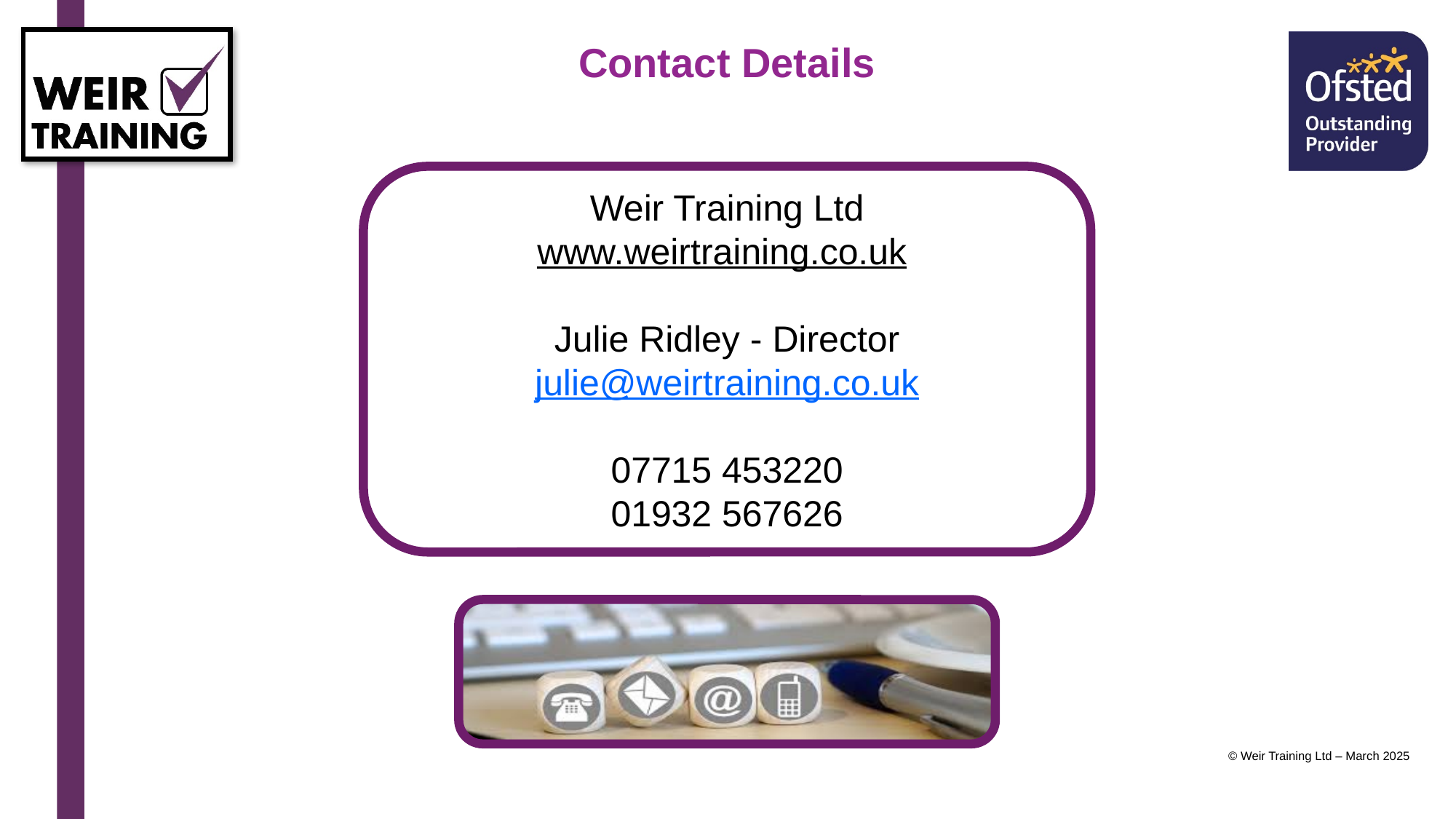

# Contact Details
Weir Training Ltd
www.weirtraining.co.uk
Julie Ridley - Director
julie@weirtraining.co.uk
07715 453220
01932 567626

© Weir Training Ltd – March 2025